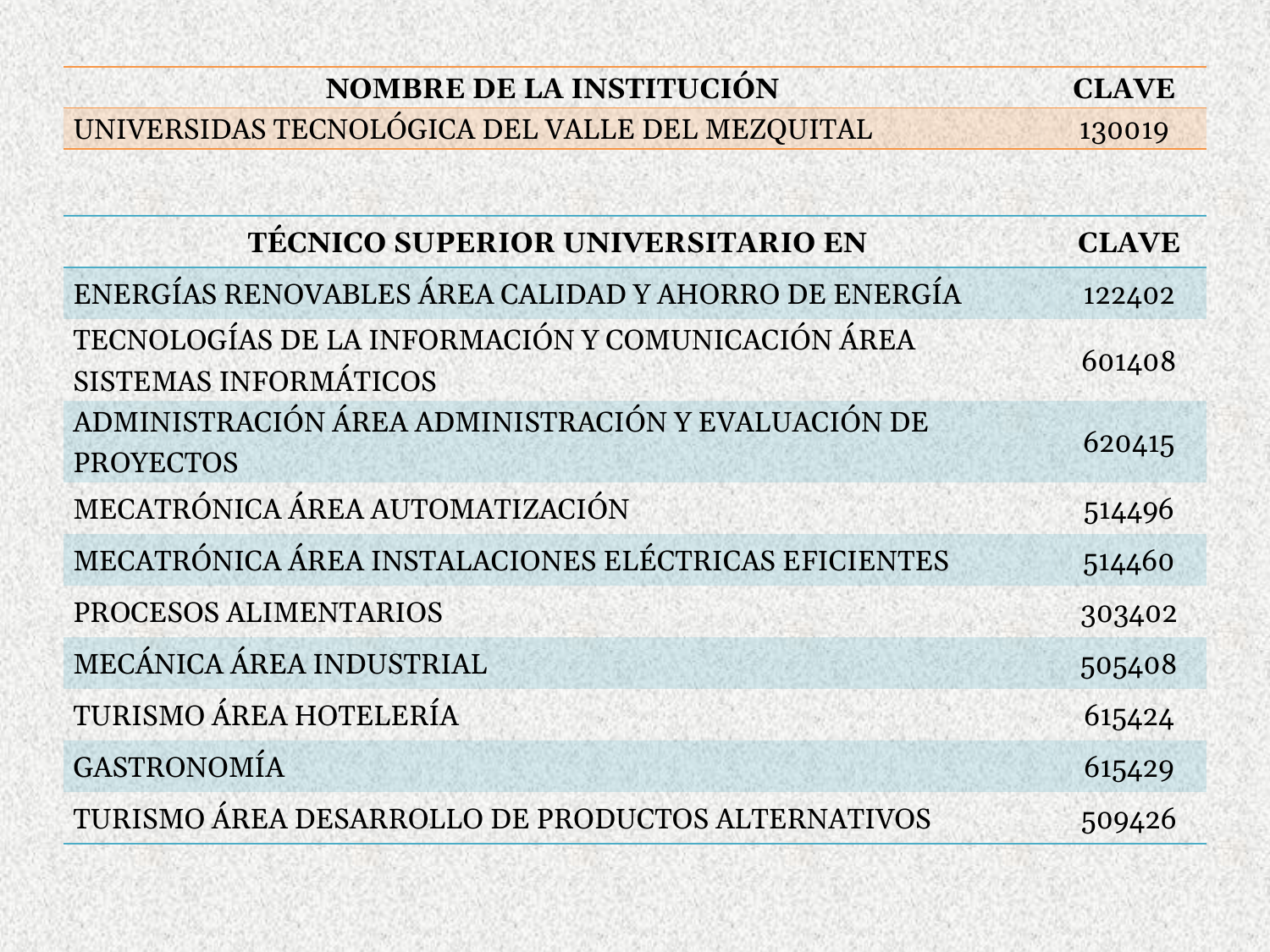

| NOMBRE DE LA INSTITUCIÓN | CLAVE |
| --- | --- |
| UNIVERSIDAS TECNOLÓGICA DEL VALLE DEL MEZQUITAL | 130019 |
| TÉCNICO SUPERIOR UNIVERSITARIO EN | CLAVE |
| --- | --- |
| ENERGÍAS RENOVABLES ÁREA CALIDAD Y AHORRO DE ENERGÍA | 122402 |
| TECNOLOGÍAS DE LA INFORMACIÓN Y COMUNICACIÓN ÁREA SISTEMAS INFORMÁTICOS | 601408 |
| ADMINISTRACIÓN ÁREA ADMINISTRACIÓN Y EVALUACIÓN DE PROYECTOS | 620415 |
| MECATRÓNICA ÁREA AUTOMATIZACIÓN | 514496 |
| MECATRÓNICA ÁREA INSTALACIONES ELÉCTRICAS EFICIENTES | 514460 |
| PROCESOS ALIMENTARIOS | 303402 |
| MECÁNICA ÁREA INDUSTRIAL | 505408 |
| TURISMO ÁREA HOTELERÍA | 615424 |
| GASTRONOMÍA | 615429 |
| TURISMO ÁREA DESARROLLO DE PRODUCTOS ALTERNATIVOS | 509426 |